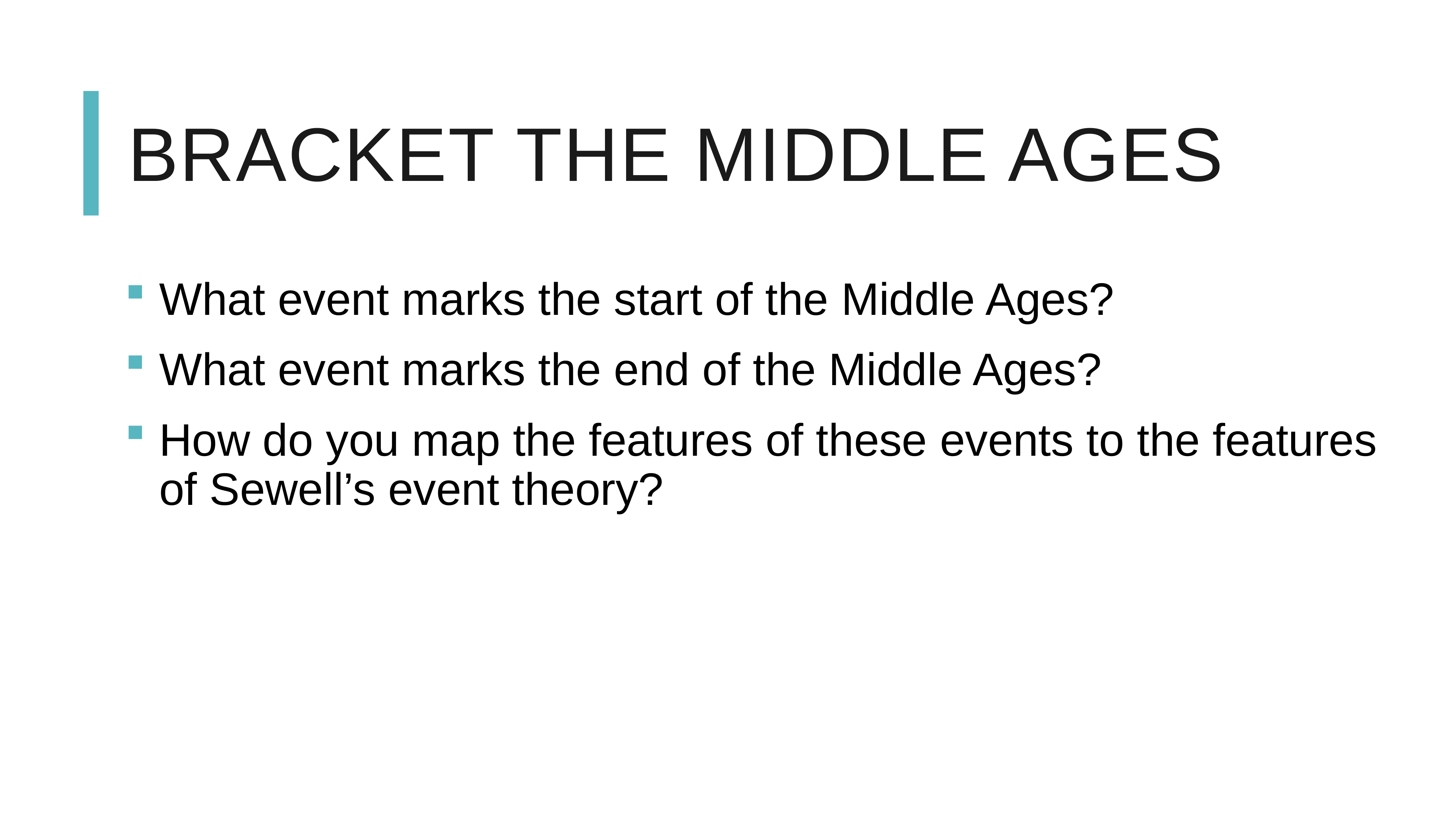

# Bracket the middle ages
What event marks the start of the Middle Ages?
What event marks the end of the Middle Ages?
How do you map the features of these events to the features of Sewell’s event theory?